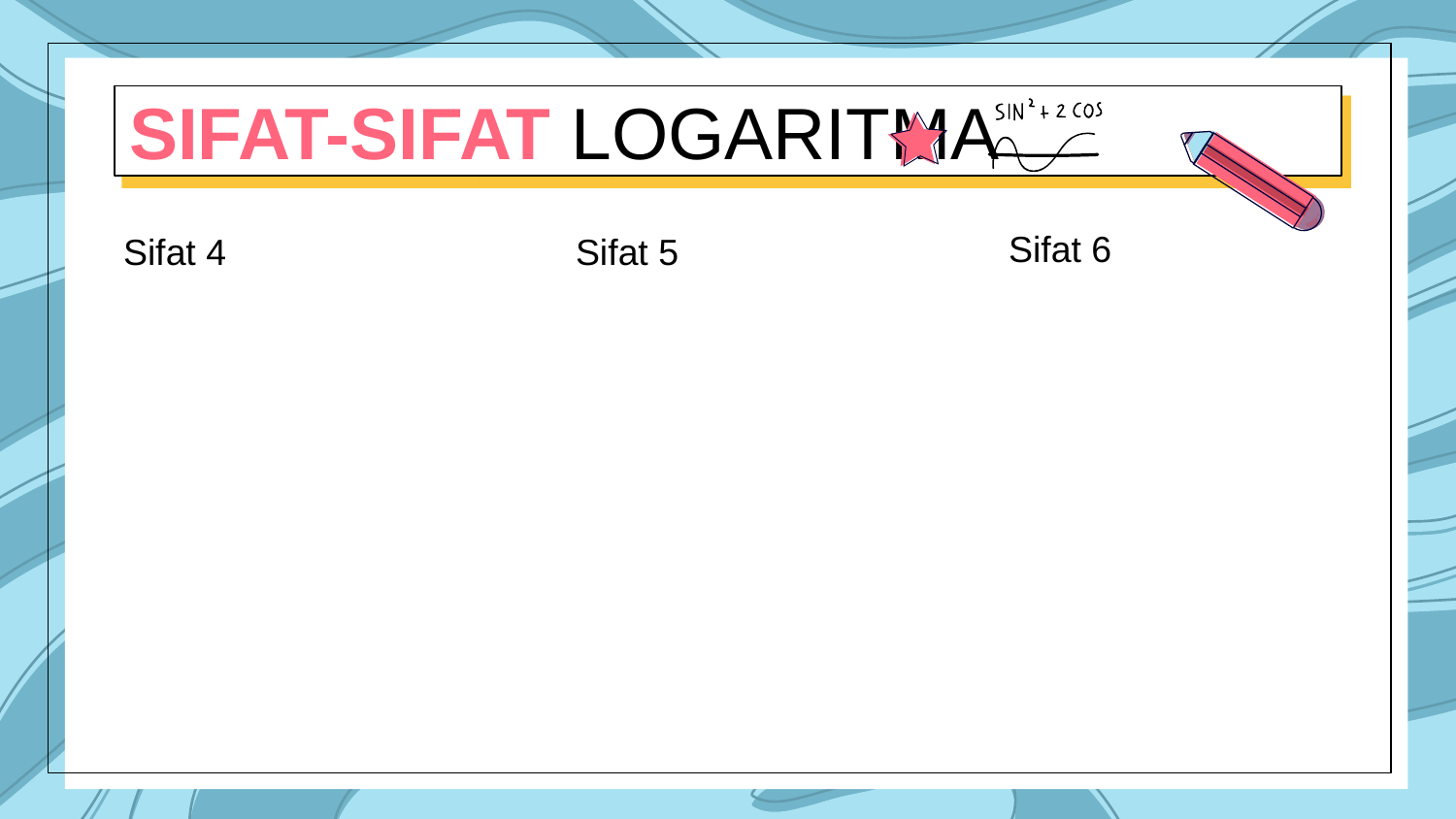

# SIFAT-SIFAT LOGARITMA

Sifat 6
Sifat 5
Sifat 4